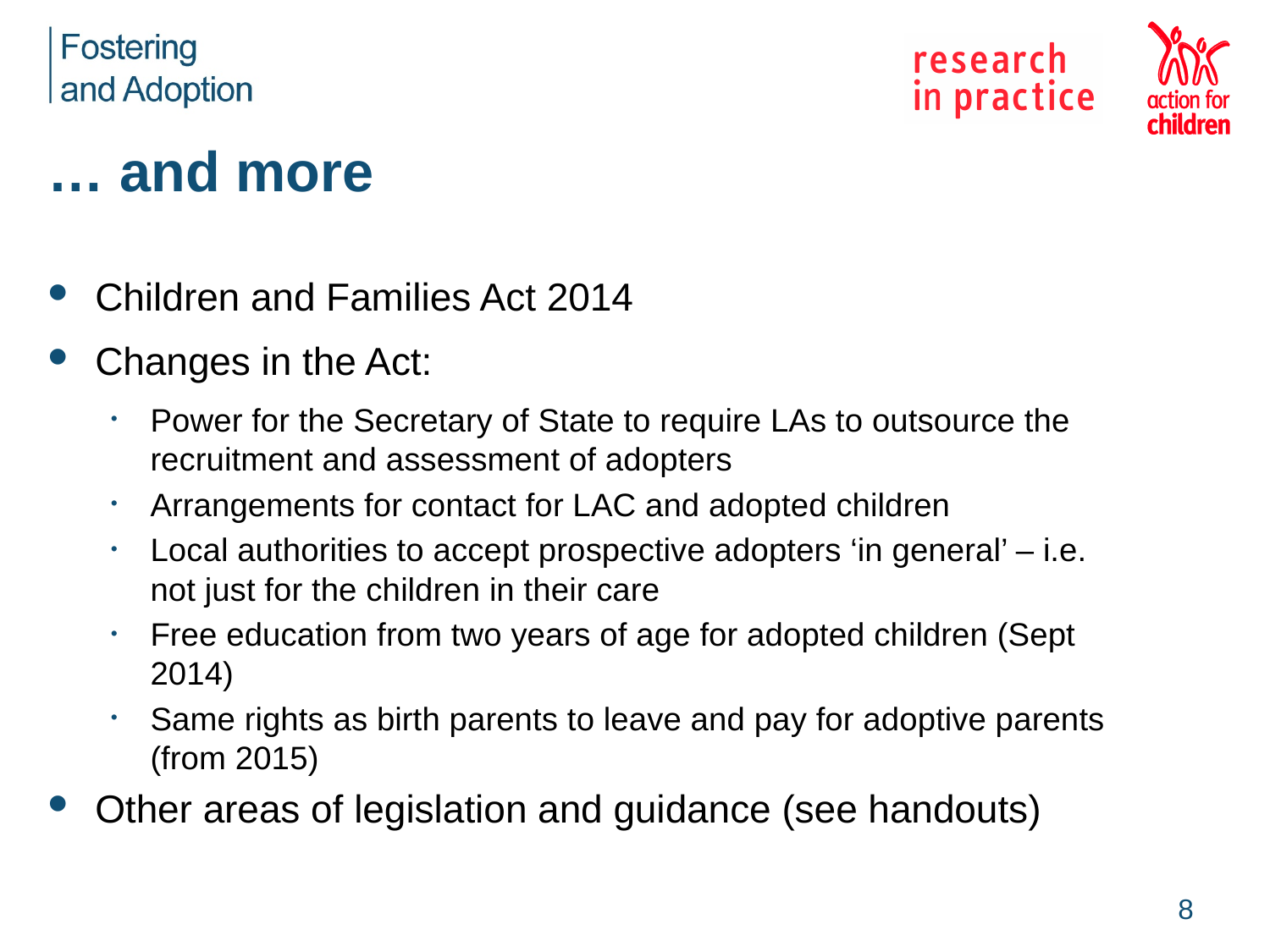

# … and more
Children and Families Act 2014
Changes in the Act:
Power for the Secretary of State to require LAs to outsource the recruitment and assessment of adopters
Arrangements for contact for LAC and adopted children
Local authorities to accept prospective adopters ‘in general’ – i.e. not just for the children in their care
Free education from two years of age for adopted children (Sept 2014)
Same rights as birth parents to leave and pay for adoptive parents (from 2015)
Other areas of legislation and guidance (see handouts)

8